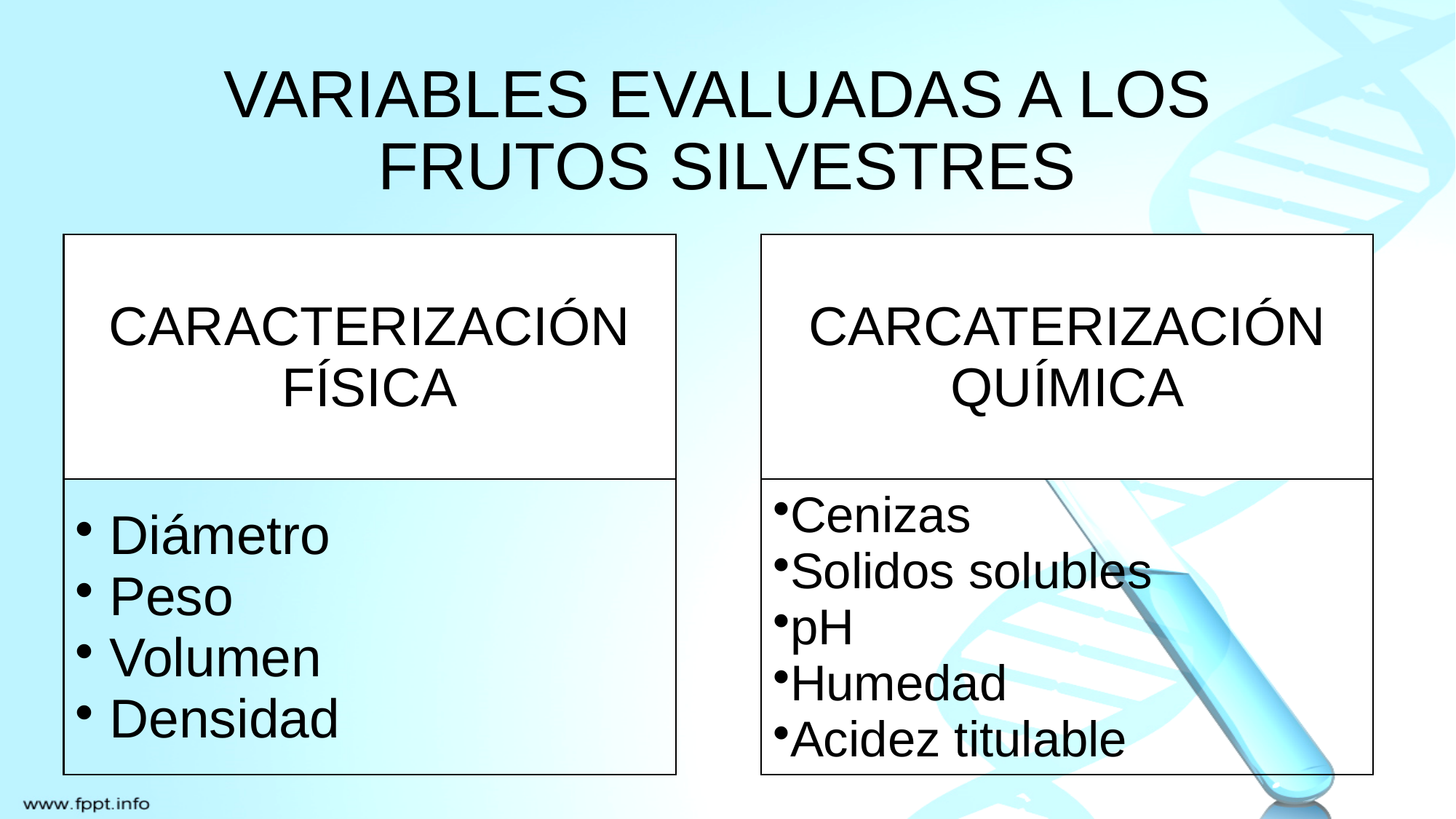

# VARIABLES EVALUADAS A LOS FRUTOS SILVESTRES
CARACTERIZACIÓN FÍSICA
Diámetro
Volumen
CARCATERIZACIÓN QUÍMICA
Cenizas
Solidos solubles
Peso
Densidad
pH
Humedad
Acidez titulable